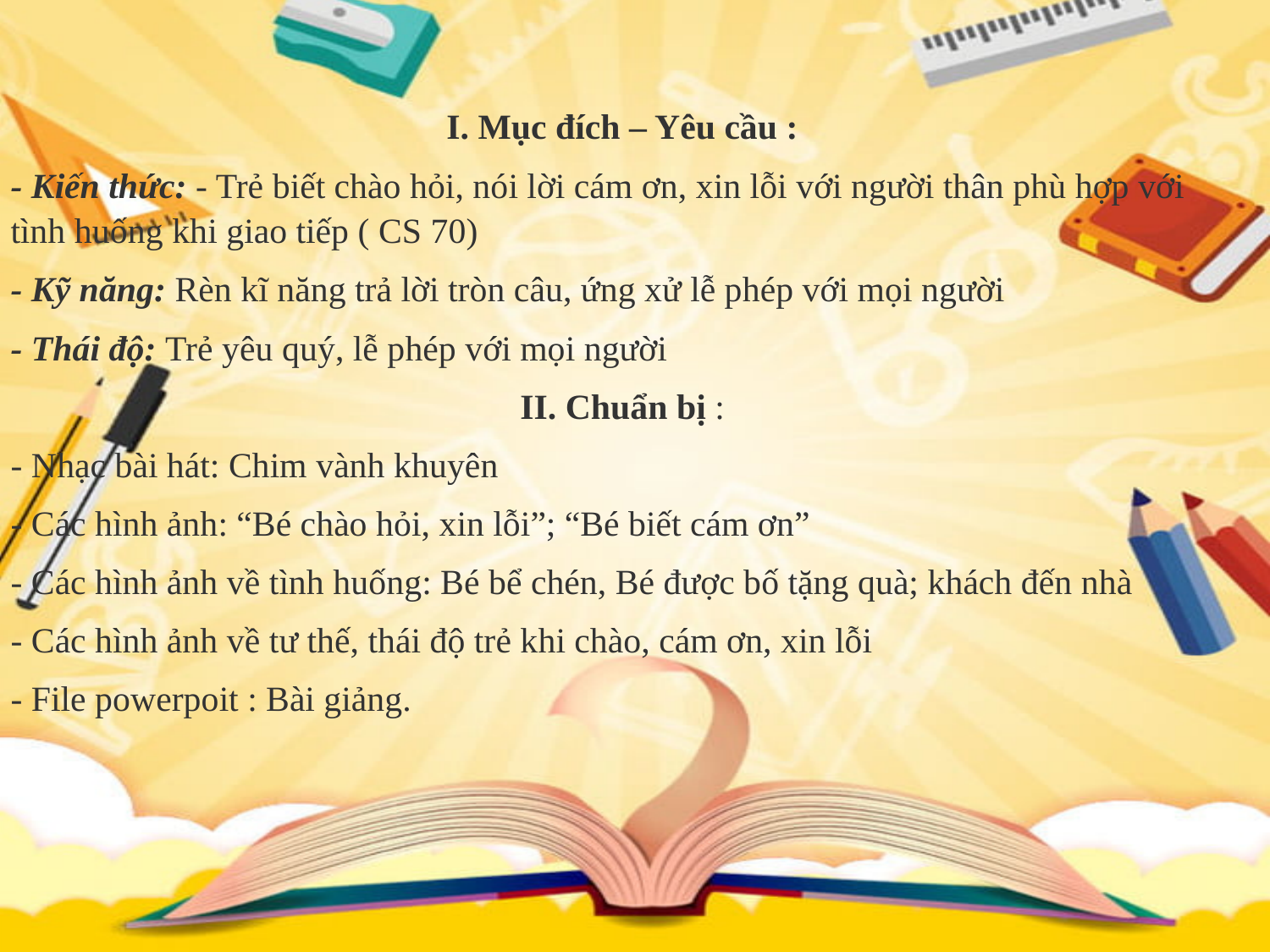

I. Mục đích – Yêu cầu :
- Kiến thức: - Trẻ biết chào hỏi, nói lời cám ơn, xin lỗi với người thân phù hợp với tình huống khi giao tiếp ( CS 70)
- Kỹ năng: Rèn kĩ năng trả lời tròn câu, ứng xử lễ phép với mọi người
- Thái độ: Trẻ yêu quý, lễ phép với mọi người
II. Chuẩn bị :
- Nhạc bài hát: Chim vành khuyên
- Các hình ảnh: “Bé chào hỏi, xin lỗi”; “Bé biết cám ơn”
- Các hình ảnh về tình huống: Bé bể chén, Bé được bố tặng quà; khách đến nhà
- Các hình ảnh về tư thế, thái độ trẻ khi chào, cám ơn, xin lỗi
- File powerpoit : Bài giảng.